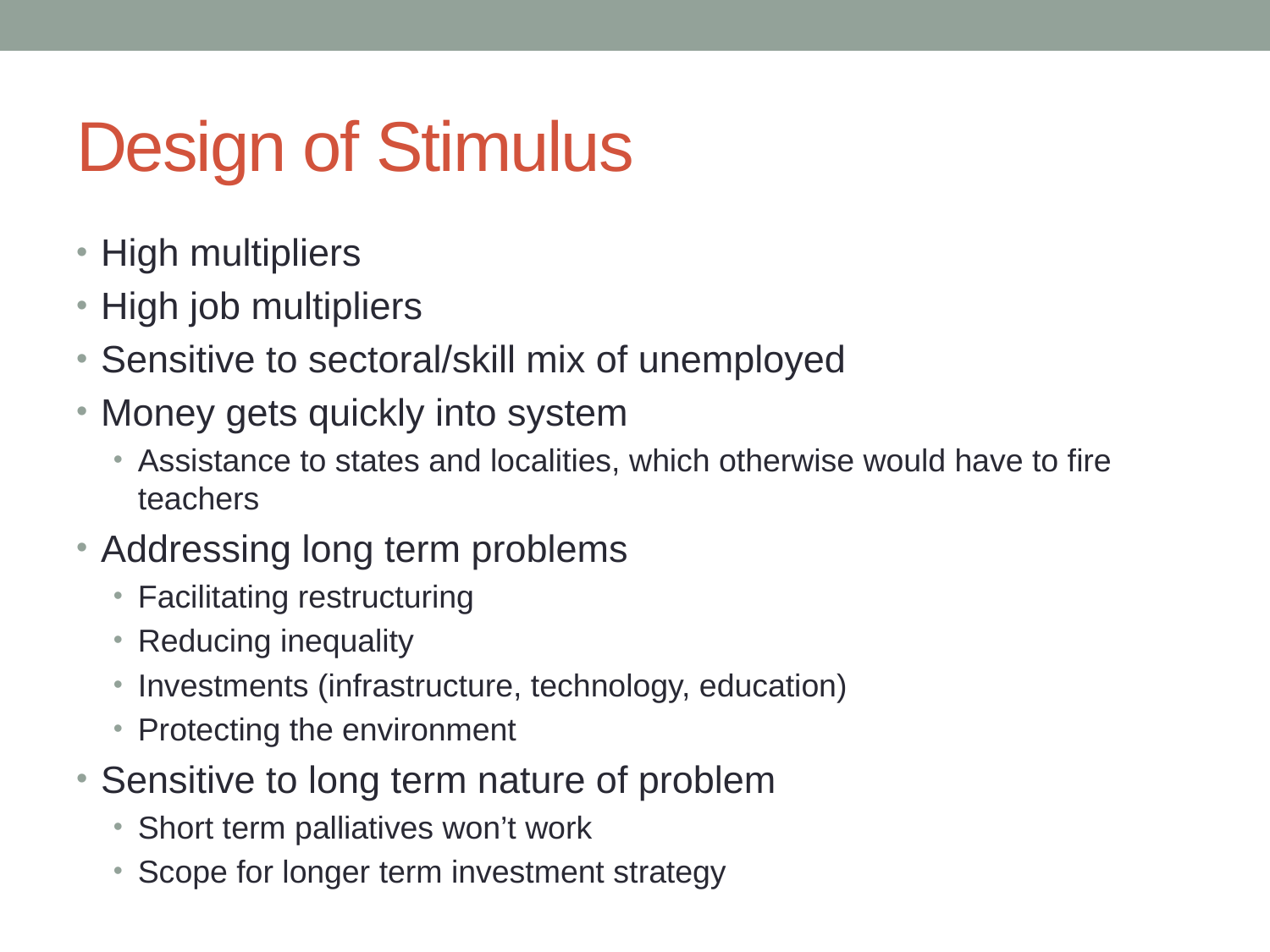

# Design of Stimulus
High multipliers
High job multipliers
Sensitive to sectoral/skill mix of unemployed
Money gets quickly into system
Assistance to states and localities, which otherwise would have to fire teachers
Addressing long term problems
Facilitating restructuring
Reducing inequality
Investments (infrastructure, technology, education)
Protecting the environment
Sensitive to long term nature of problem
Short term palliatives won’t work
Scope for longer term investment strategy